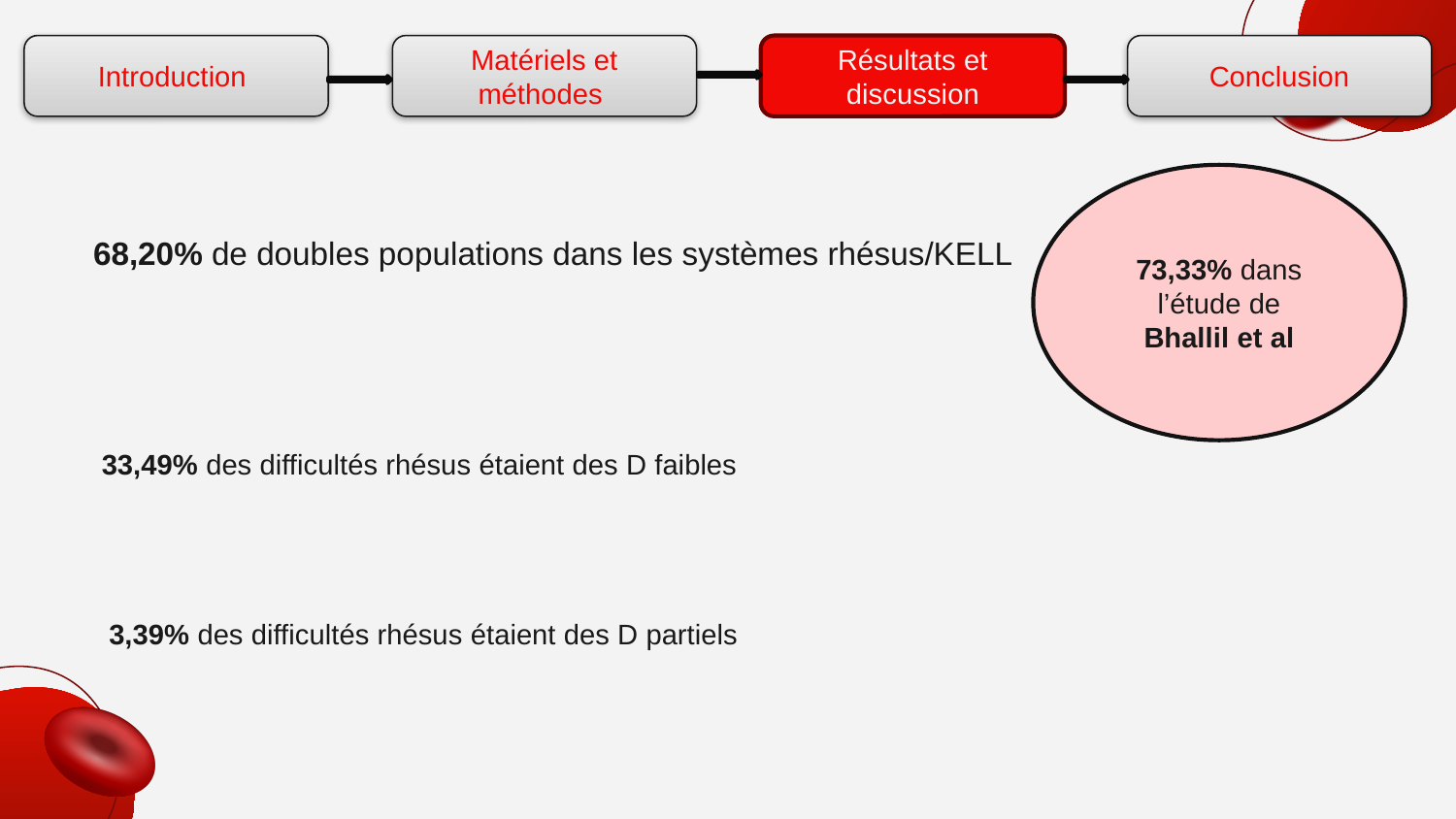

Introduction
Matériels et méthodes
Résultats et discussion
Conclusion

73,33% dans l’étude de
 Bhallil et al
68,20% de doubles populations dans les systèmes rhésus/KELL
33,49% des difficultés rhésus étaient des D faibles
3,39% des difficultés rhésus étaient des D partiels